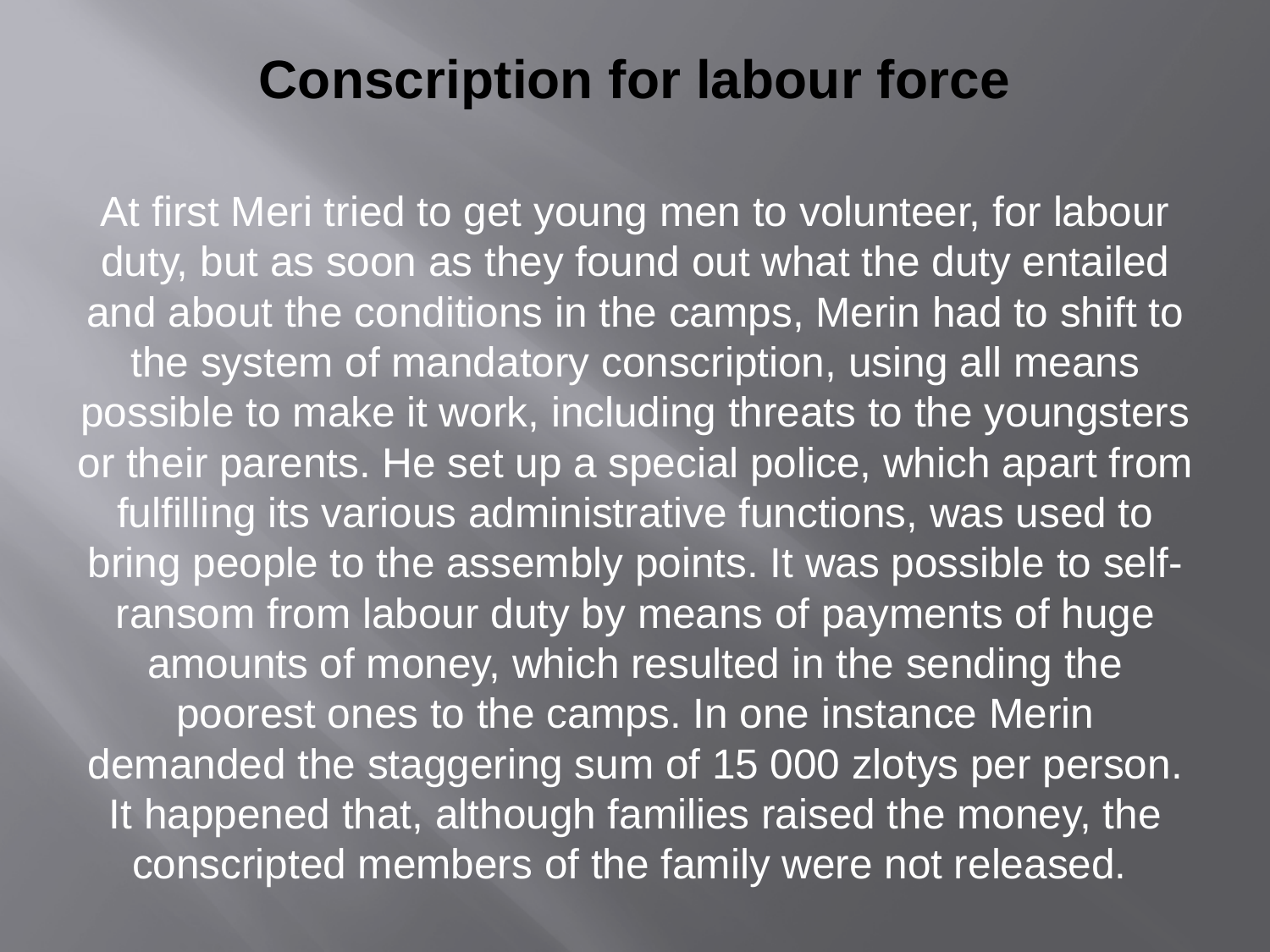

# Conscription for labour force
At first Meri tried to get young men to volunteer, for labour duty, but as soon as they found out what the duty entailed and about the conditions in the camps, Merin had to shift to the system of mandatory conscription, using all means possible to make it work, including threats to the youngsters or their parents. He set up a special police, which apart from fulfilling its various administrative functions, was used to bring people to the assembly points. It was possible to self-ransom from labour duty by means of payments of huge amounts of money, which resulted in the sending the poorest ones to the camps. In one instance Merin demanded the staggering sum of 15 000 zlotys per person. It happened that, although families raised the money, the conscripted members of the family were not released.